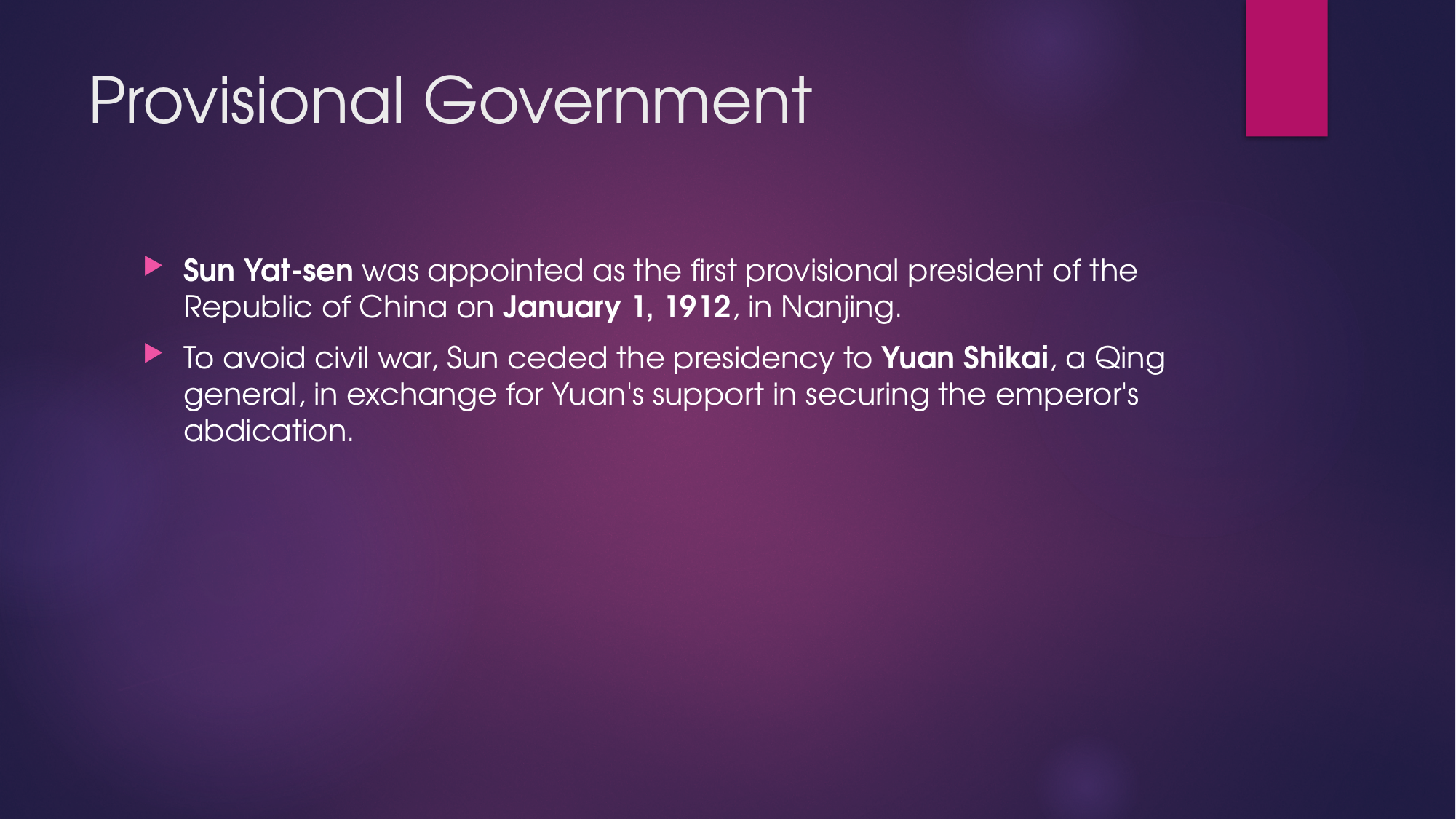

# Provisional Government
Sun Yat-sen was appointed as the first provisional president of the Republic of China on January 1, 1912, in Nanjing.
To avoid civil war, Sun ceded the presidency to Yuan Shikai, a Qing general, in exchange for Yuan's support in securing the emperor's abdication.